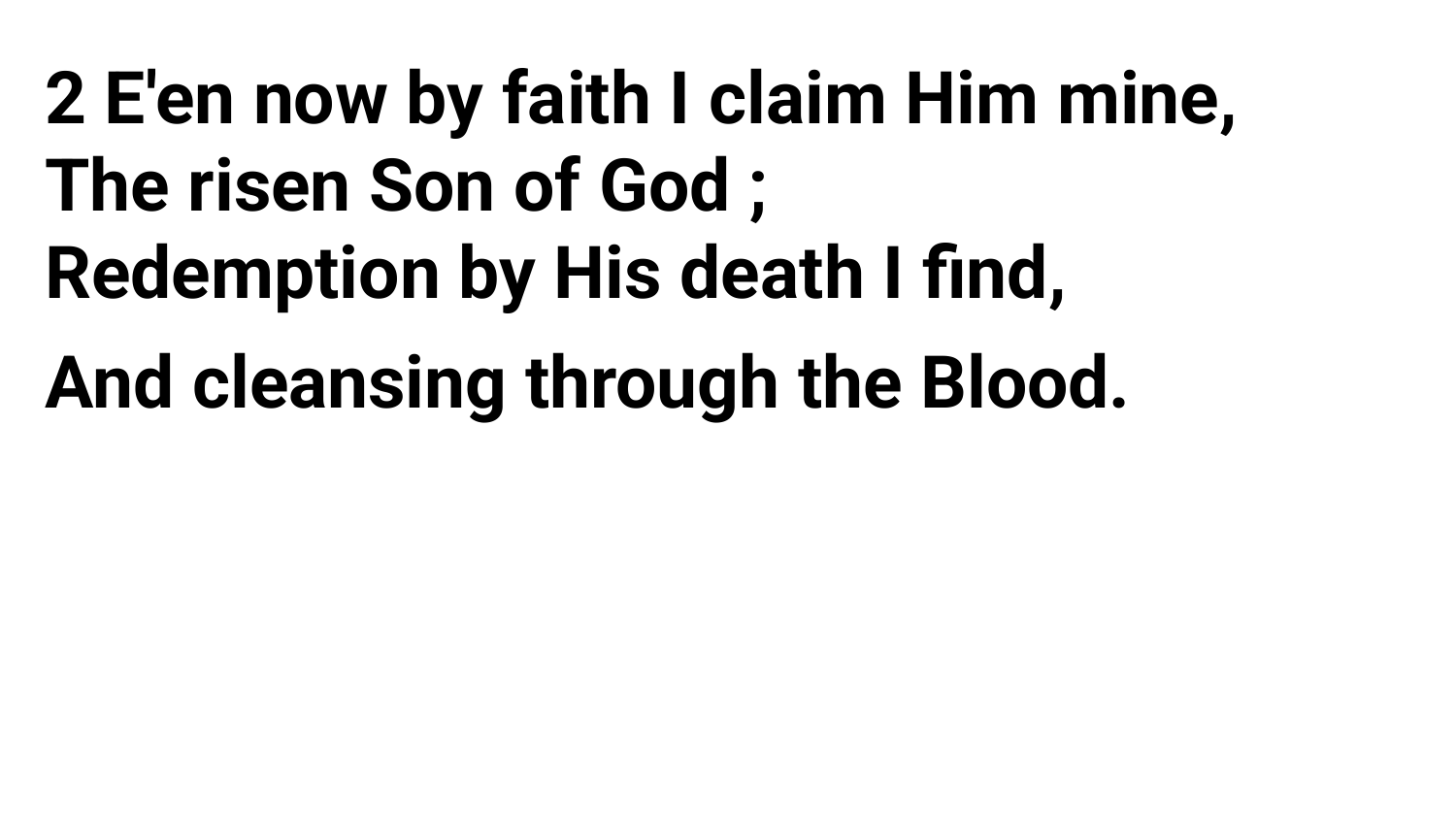

2 E'en now by faith I claim Him mine,
The risen Son of God ;
Redemption by His death I find,
And cleansing through the Blood.